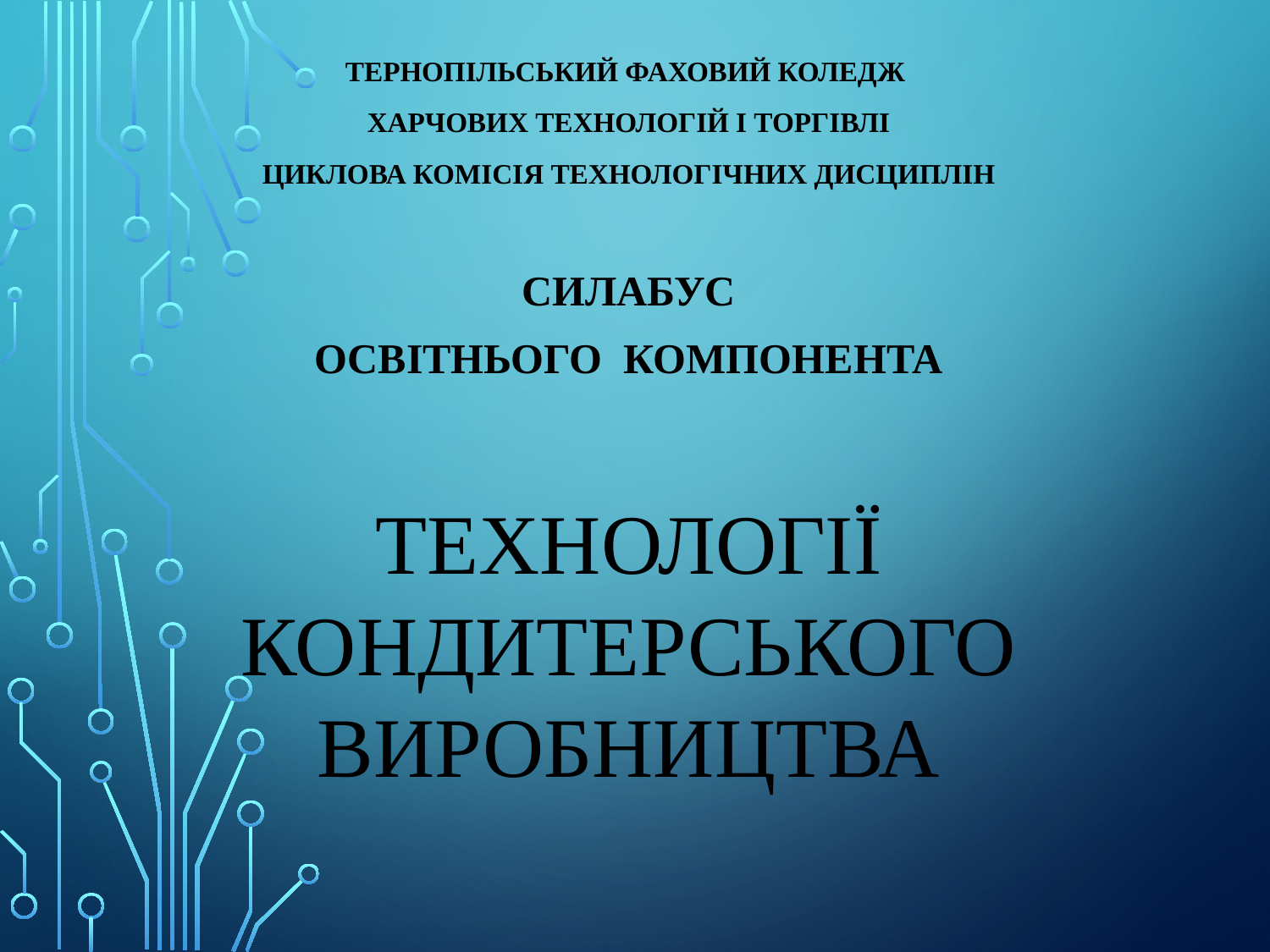

ТЕРНОПІЛЬСЬКИЙ ФАХОВИЙ КОЛЕДЖ
ХАРЧОВИХ ТЕХНОЛОГІЙ І ТОРГІВЛІ
ЦИКЛОВА КОМІСІЯ технологічних ДИСЦИПЛІН

СИЛАБУС
ОСВІТНЬОГО  КОМПОНЕНТА
# Технології кондитерського виробництва